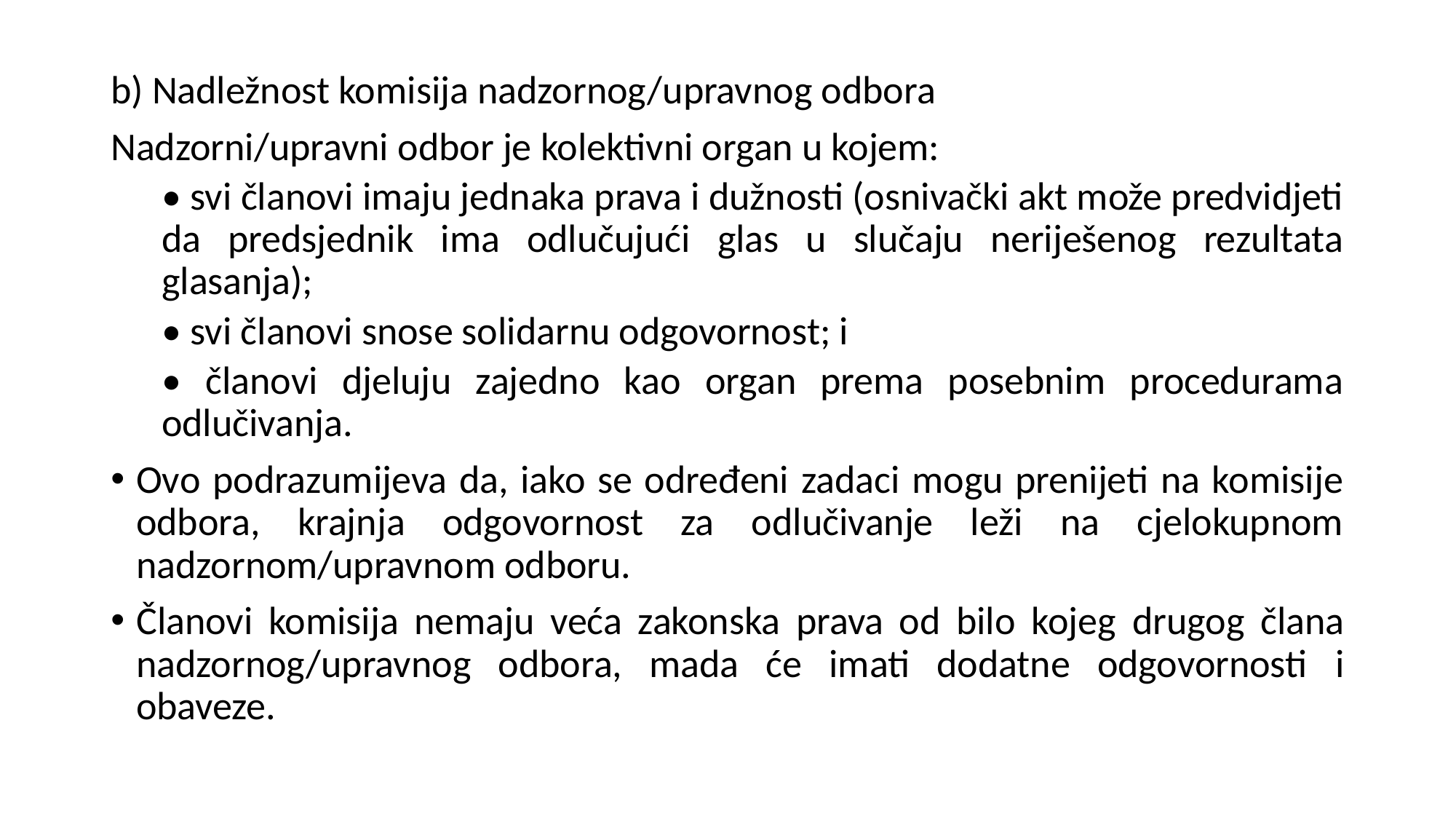

b) Nadležnost komisija nadzornog/upravnog odbora
Nadzorni/upravni odbor je kolektivni organ u kojem:
• svi članovi imaju jednaka prava i dužnosti (osnivački akt može predvidjeti da predsjednik ima odlučujući glas u slučaju neriješenog rezultata glasanja);
• svi članovi snose solidarnu odgovornost; i
• članovi djeluju zajedno kao organ prema posebnim procedurama odlučivanja.
Ovo podrazumijeva da, iako se određeni zadaci mogu prenijeti na komisije odbora, krajnja odgovornost za odlučivanje leži na cjelokupnom nadzornom/upravnom odboru.
Članovi komisija nemaju veća zakonska prava od bilo kojeg drugog člana nadzornog/upravnog odbora, mada će imati dodatne odgovornosti i obaveze.